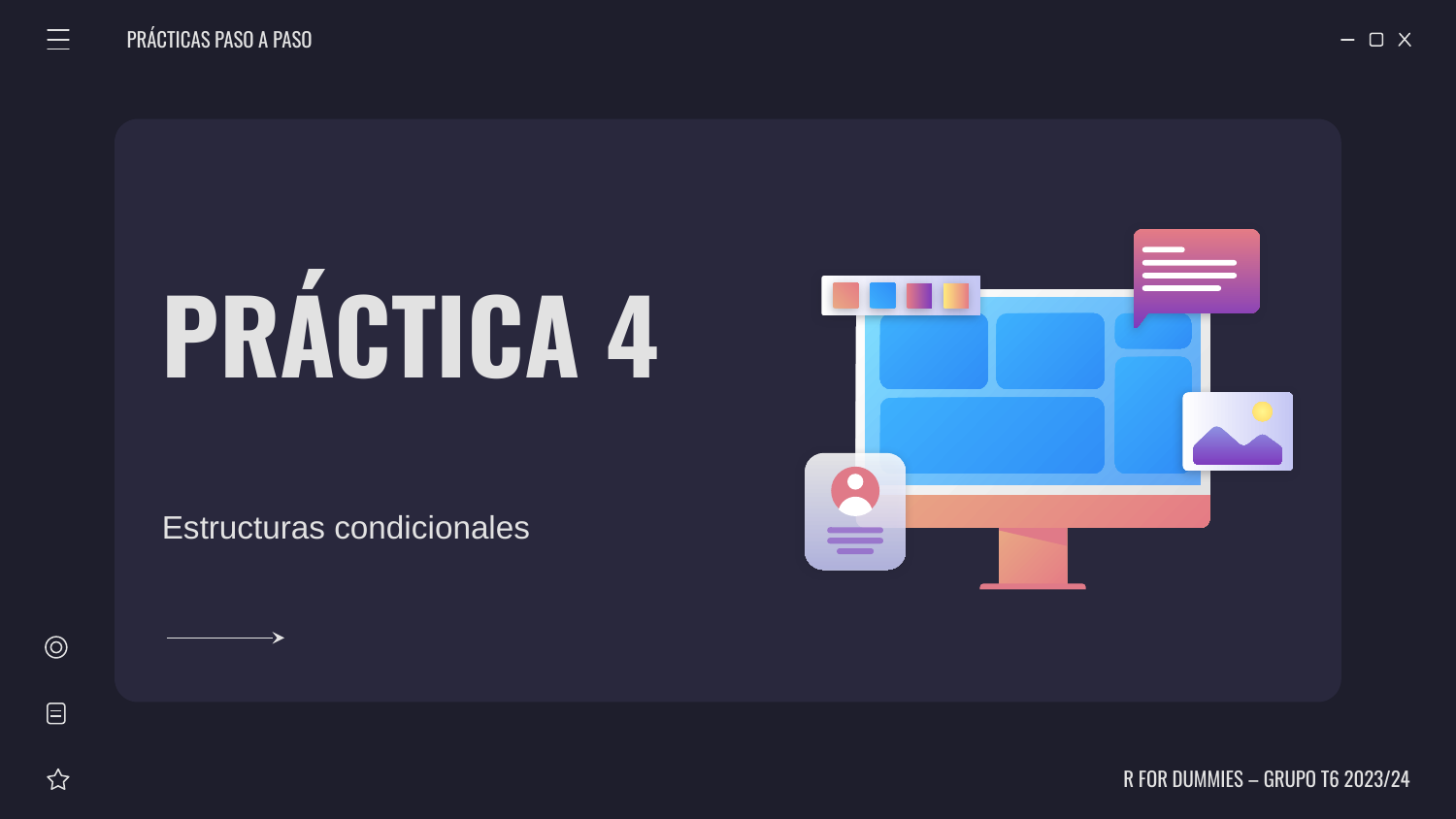

PRÁCTICAS PASO A PASO

# PRÁCTICA 4

Estructuras condicionales

R FOR DUMMIES – GRUPO T6 2023/24